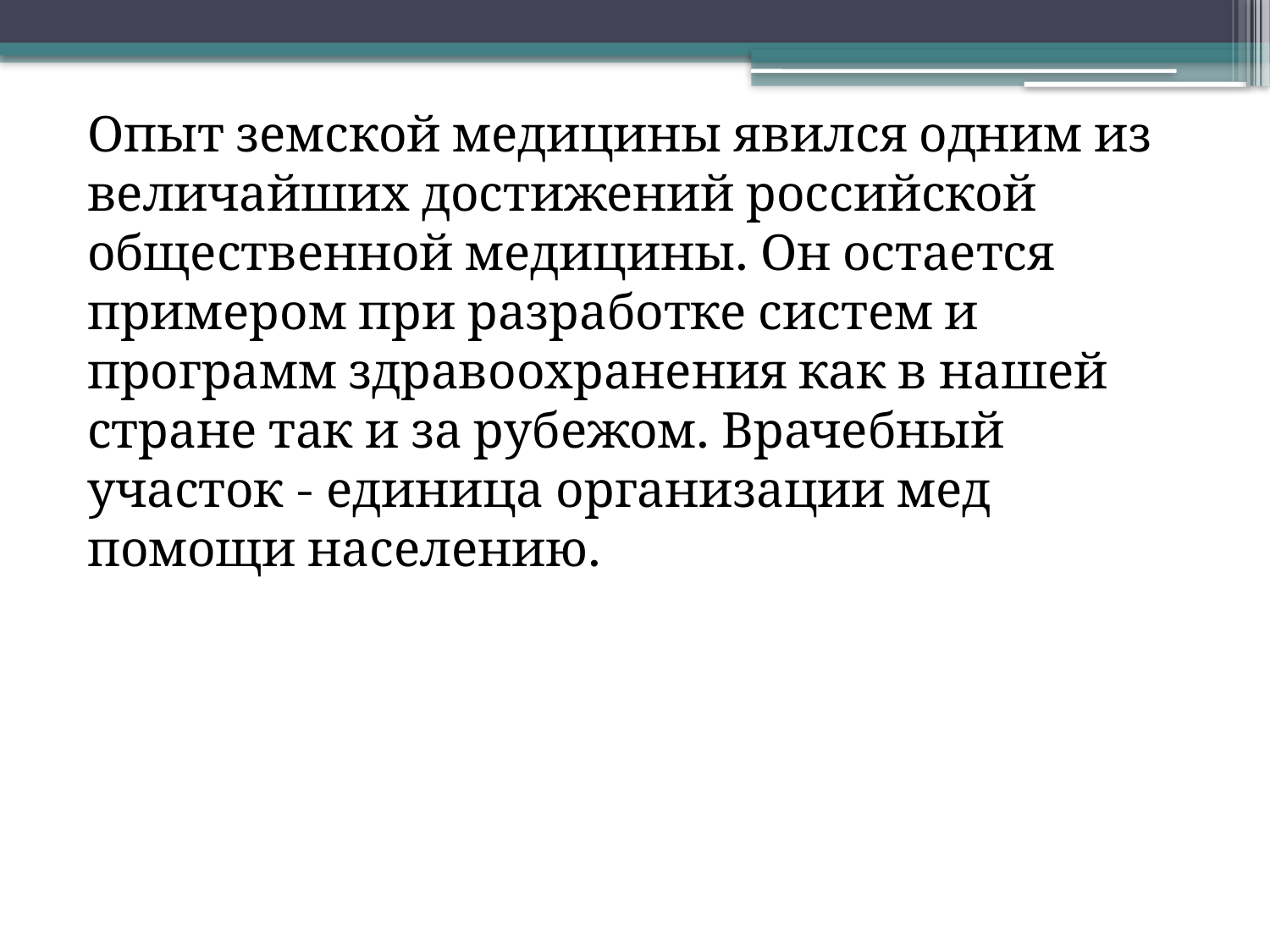

Опыт земской медицины явился одним из величайших достижений российской общественной медицины. Он остается примером при разработке систем и программ здравоохранения как в нашей стране так и за рубежом. Врачебный участок - единица организации мед помощи населению.